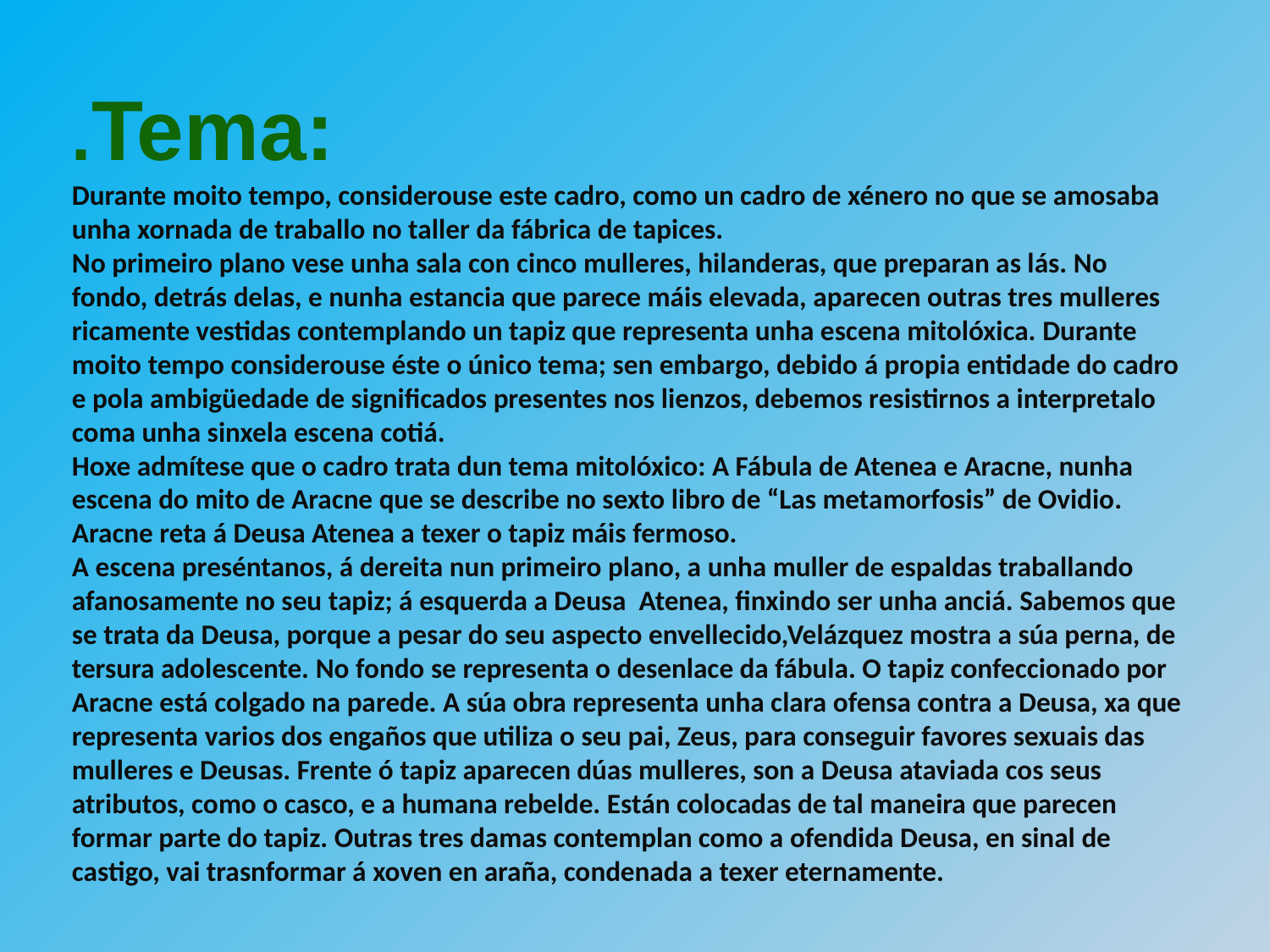

.Tema:
Durante moito tempo, considerouse este cadro, como un cadro de xénero no que se amosaba unha xornada de traballo no taller da fábrica de tapices.
No primeiro plano vese unha sala con cinco mulleres, hilanderas, que preparan as lás. No fondo, detrás delas, e nunha estancia que parece máis elevada, aparecen outras tres mulleres ricamente vestidas contemplando un tapiz que representa unha escena mitolóxica. Durante moito tempo considerouse éste o único tema; sen embargo, debido á propia entidade do cadro e pola ambigüedade de significados presentes nos lienzos, debemos resistirnos a interpretalo coma unha sinxela escena cotiá.
Hoxe admítese que o cadro trata dun tema mitolóxico: A Fábula de Atenea e Aracne, nunha escena do mito de Aracne que se describe no sexto libro de “Las metamorfosis” de Ovidio.
Aracne reta á Deusa Atenea a texer o tapiz máis fermoso.
A escena preséntanos, á dereita nun primeiro plano, a unha muller de espaldas traballando afanosamente no seu tapiz; á esquerda a Deusa  Atenea, finxindo ser unha anciá. Sabemos que se trata da Deusa, porque a pesar do seu aspecto envellecido,Velázquez mostra a súa perna, de tersura adolescente. No fondo se representa o desenlace da fábula. O tapiz confeccionado por Aracne está colgado na parede. A súa obra representa unha clara ofensa contra a Deusa, xa que representa varios dos engaños que utiliza o seu pai, Zeus, para conseguir favores sexuais das mulleres e Deusas. Frente ó tapiz aparecen dúas mulleres, son a Deusa ataviada cos seus atributos, como o casco, e a humana rebelde. Están colocadas de tal maneira que parecen formar parte do tapiz. Outras tres damas contemplan como a ofendida Deusa, en sinal de castigo, vai trasnformar á xoven en araña, condenada a texer eternamente.